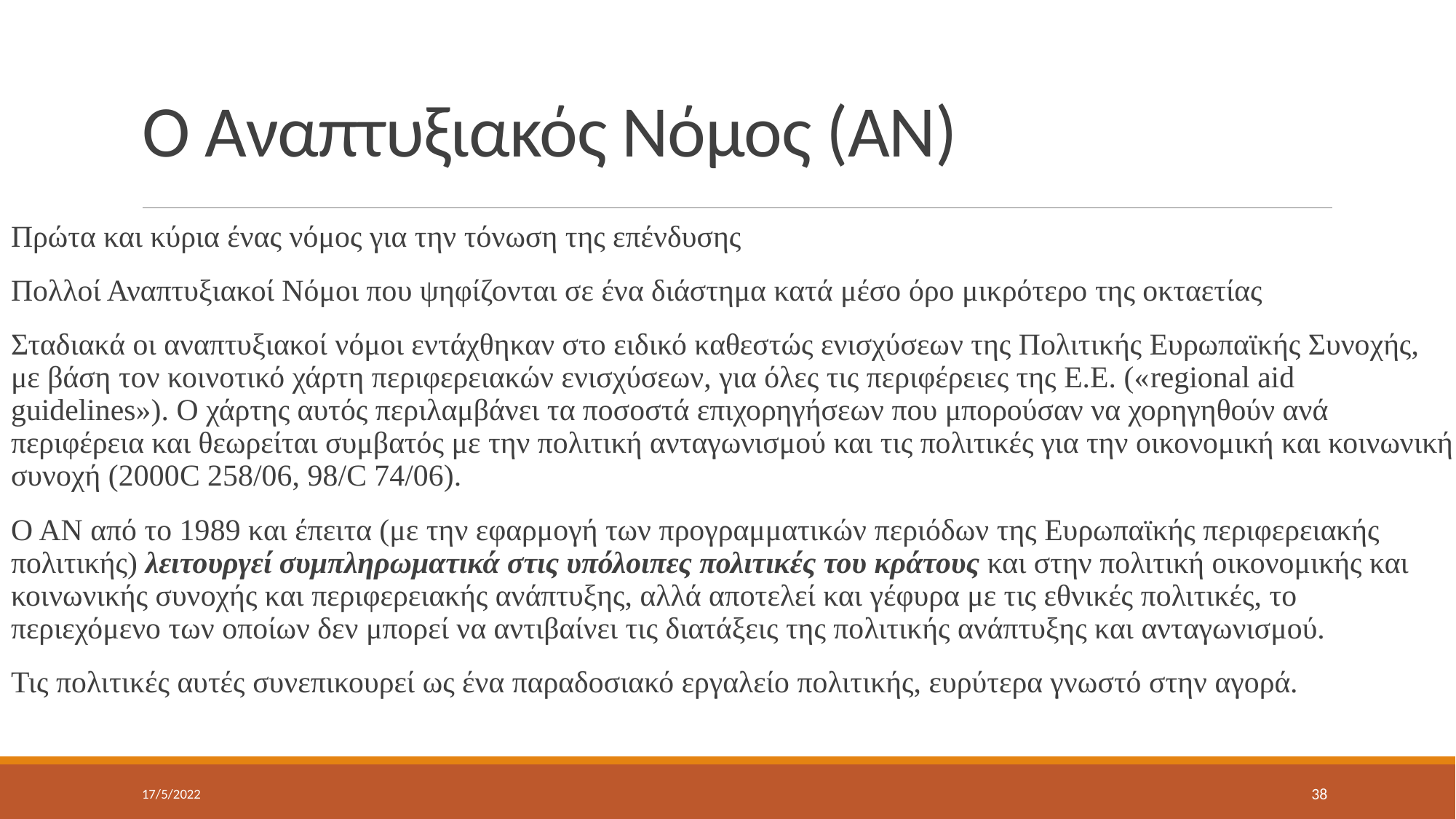

# Ο Αναπτυξιακός Νόμος (ΑΝ)
Πρώτα και κύρια ένας νόμος για την τόνωση της επένδυσης
Πολλοί Αναπτυξιακοί Νόμοι που ψηφίζονται σε ένα διάστημα κατά μέσο όρο μικρότερο της οκταετίας
Σταδιακά οι αναπτυξιακοί νόμοι εντάχθηκαν στο ειδικό καθεστώς ενισχύσεων της Πολιτικής Ευρωπαϊκής Συνοχής, με βάση τον κοινοτικό χάρτη περιφερειακών ενισχύσεων, για όλες τις περιφέρειες της Ε.Ε. («regional aid guidelines»). Ο χάρτης αυτός περιλαμβάνει τα ποσοστά επιχορηγήσεων που μπορούσαν να χορηγηθούν ανά περιφέρεια και θεωρείται συμβατός με την πολιτική ανταγωνισμού και τις πολιτικές για την οικονομική και κοινωνική συνοχή (2000C 258/06, 98/C 74/06).
Ο ΑΝ από το 1989 και έπειτα (με την εφαρμογή των προγραμματικών περιόδων της Ευρωπαϊκής περιφερειακής πολιτικής) λειτουργεί συμπληρωματικά στις υπόλοιπες πολιτικές του κράτους και στην πολιτική οικονομικής και κοινωνικής συνοχής και περιφερειακής ανάπτυξης, αλλά αποτελεί και γέφυρα με τις εθνικές πολιτικές, το περιεχόμενο των οποίων δεν μπορεί να αντιβαίνει τις διατάξεις της πολιτικής ανάπτυξης και ανταγωνισμού.
Τις πολιτικές αυτές συνεπικουρεί ως ένα παραδοσιακό εργαλείο πολιτικής, ευρύτερα γνωστό στην αγορά.
17/5/2022
38